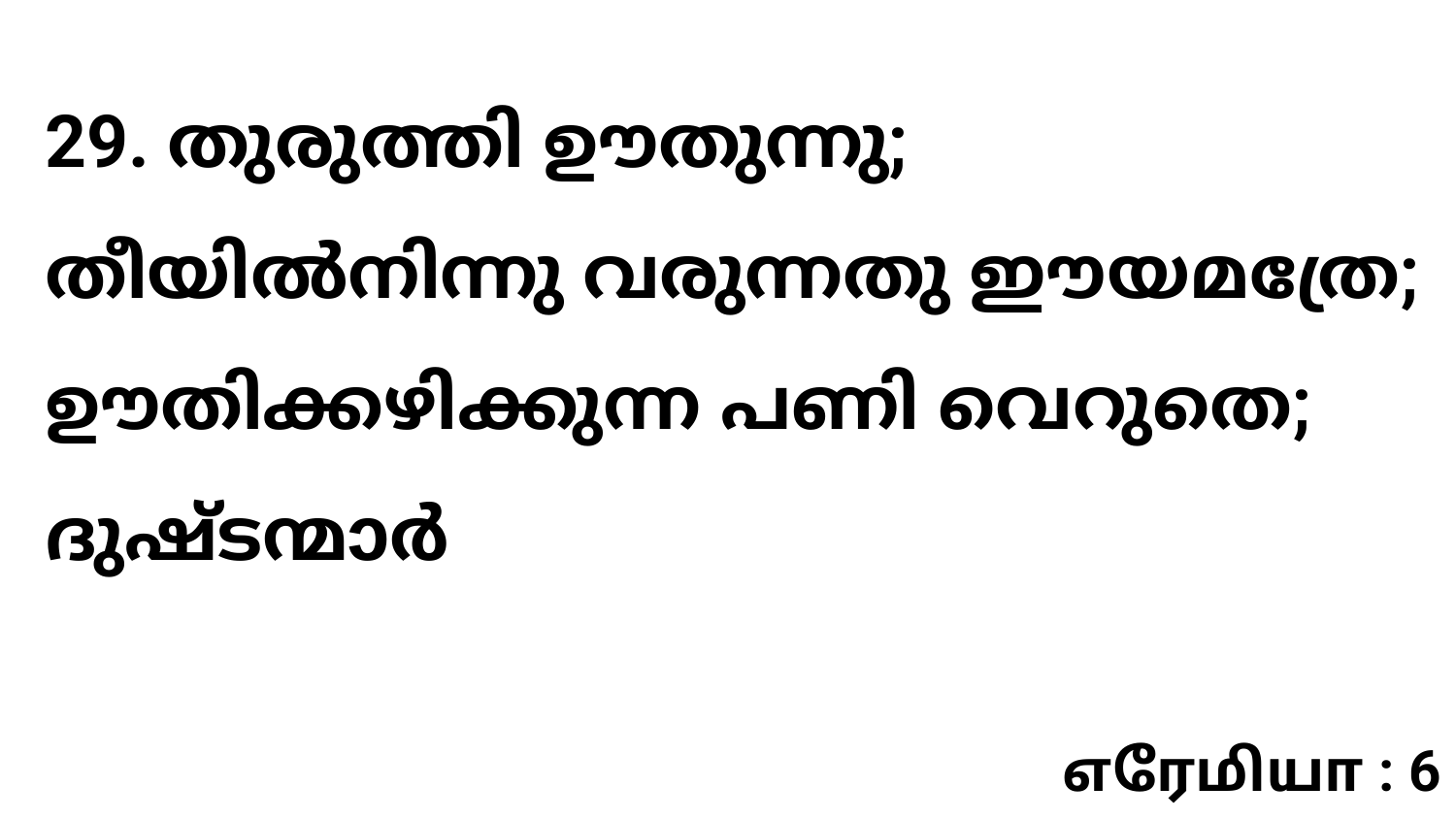

29. തുരുത്തി ഊതുന്നു; തീയിൽനിന്നു വരുന്നതു ഈയമത്രേ; ഊതിക്കഴിക്കുന്ന പണി വെറുതെ; ദുഷ്ടന്മാർ
எரேமியா : 6